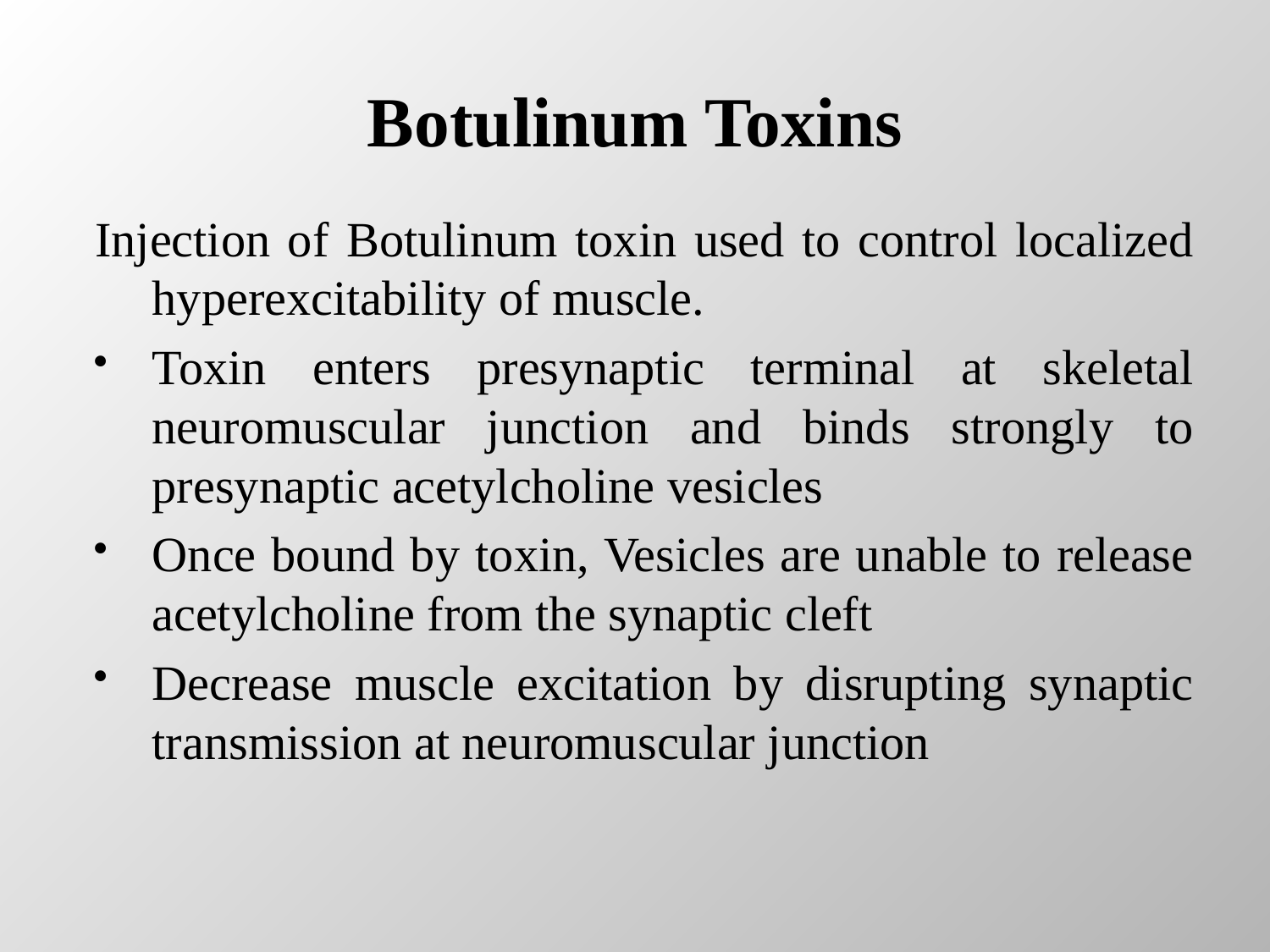

# Botulinum Toxins
Injection of Botulinum toxin used to control localized hyperexcitability of muscle.
Toxin enters presynaptic terminal at skeletal neuromuscular junction and binds strongly to presynaptic acetylcholine vesicles
Once bound by toxin, Vesicles are unable to release acetylcholine from the synaptic cleft
Decrease muscle excitation by disrupting synaptic transmission at neuromuscular junction